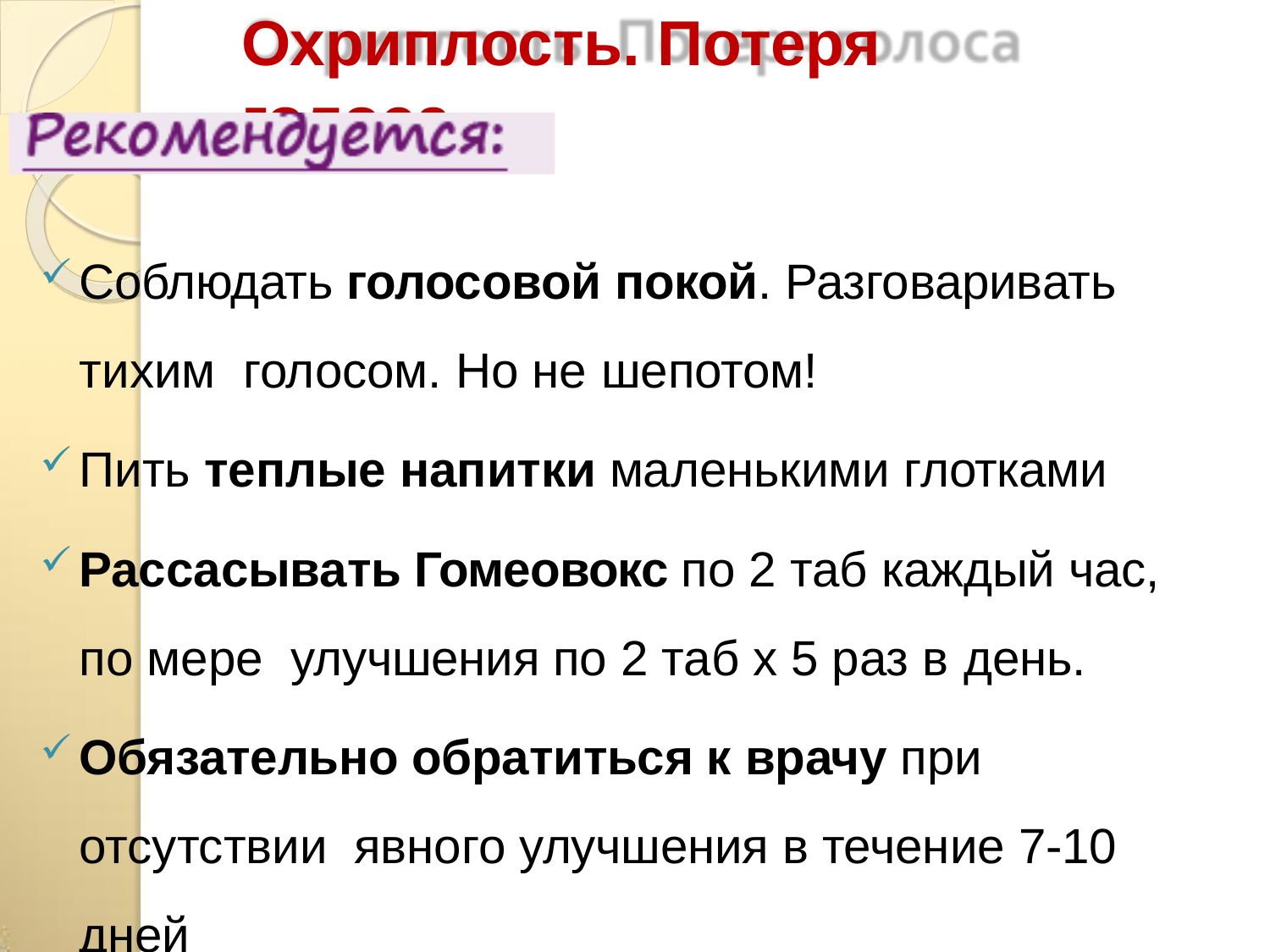

# Охриплость. Потеря голоса

Соблюдать голосовой покой. Разговаривать тихим  голосом. Но не шепотом!
Пить теплые напитки маленькими глотками
Рассасывать Гомеовокс по 2 таб каждый час, по мере  улучшения по 2 таб х 5 раз в день.
Обязательно обратиться к врачу при отсутствии  явного улучшения в течение 7-10 дней